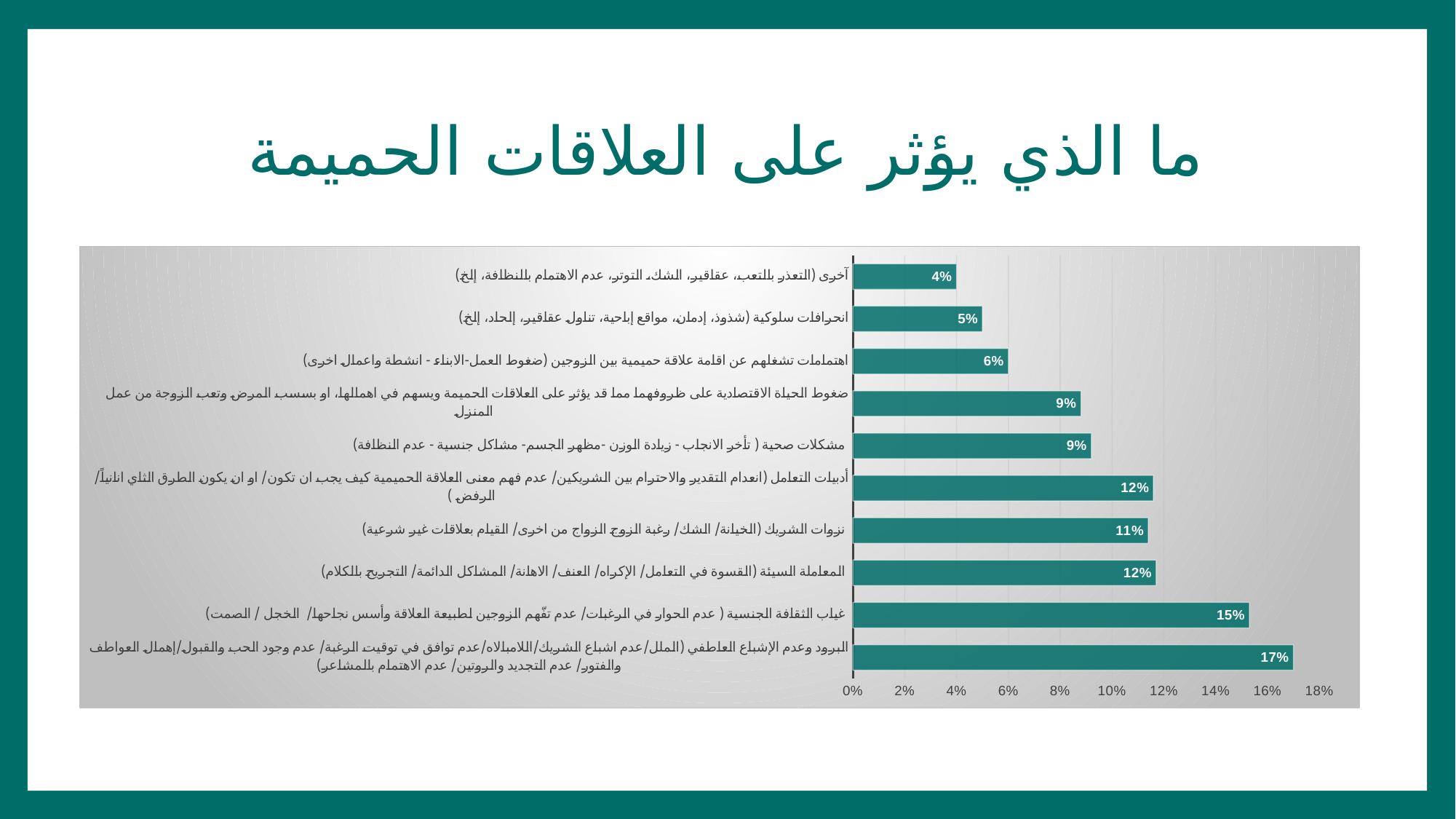

# ما الذي يؤثر على العلاقات الحميمة

### Chart

| Category |  |
|---|---|
| البرود وعدم الإشباع العاطفي (الملل/عدم اشباع الشريك/اللامبالاه/عدم توافق في توقيت الرغبة/ عدم وجود الحب والقبول/إهمال العواطف والفتور/ عدم التجديد والروتين/ عدم الاهتمام بالمشاعر) | 0.17 |
| غياب الثقافة الجنسية ( عدم الحوار في الرغبات/ عدم تفّهم الزوجين لطبيعة العلاقة وأسس نجاحها/  الخجل / الصمت)  | 0.153 |
| المعاملة السيئة (القسوة في التعامل/ الإكراه/ العنف/ الاهانة/ المشاكل الدائمة/ التجريح بالكلام)  | 0.117 |
| نزوات الشريك (الخيانة/ الشك/ رغبة الزوج الزواج من اخرى/ القيام بعلاقات غير شرعية)  | 0.114 |
| أدبيات التعامل (انعدام التقدير والاحترام بين الشريكين/ عدم فهم معنى العلاقة الحميمية كيف يجب ان تكون/ او ان يكون الطرق الثاي انانياً/ الرفض ) | 0.116 |
| مشكلات صحية ( تأخر الانجاب - زيادة الوزن -مظهر الجسم- مشاكل جنسية - عدم النظافة)  | 0.092 |
| ضغوط الحياة الاقتصادية على ظروفهما مما قد يؤثر على العلاقات الحميمة ويسهم في اهمالها، او بسسب المرض وتعب الزوجة من عمل المنزل   | 0.088 |
| اهتمامات تشغلهم عن اقامة علاقة حميمية بين الزوجين (ضغوط العمل-الابناء - انشطة واعمال اخرى) | 0.06 |
| انحرافات سلوكية (شذوذ، إدمان، مواقع إباحية، تناول عقاقير، إلحاد، إلخ) | 0.05 |
| آخرى (التعذر بالتعب، عقاقير، الشك، التوتر، عدم الاهتمام بالنظافة، إلخ) | 0.04 |